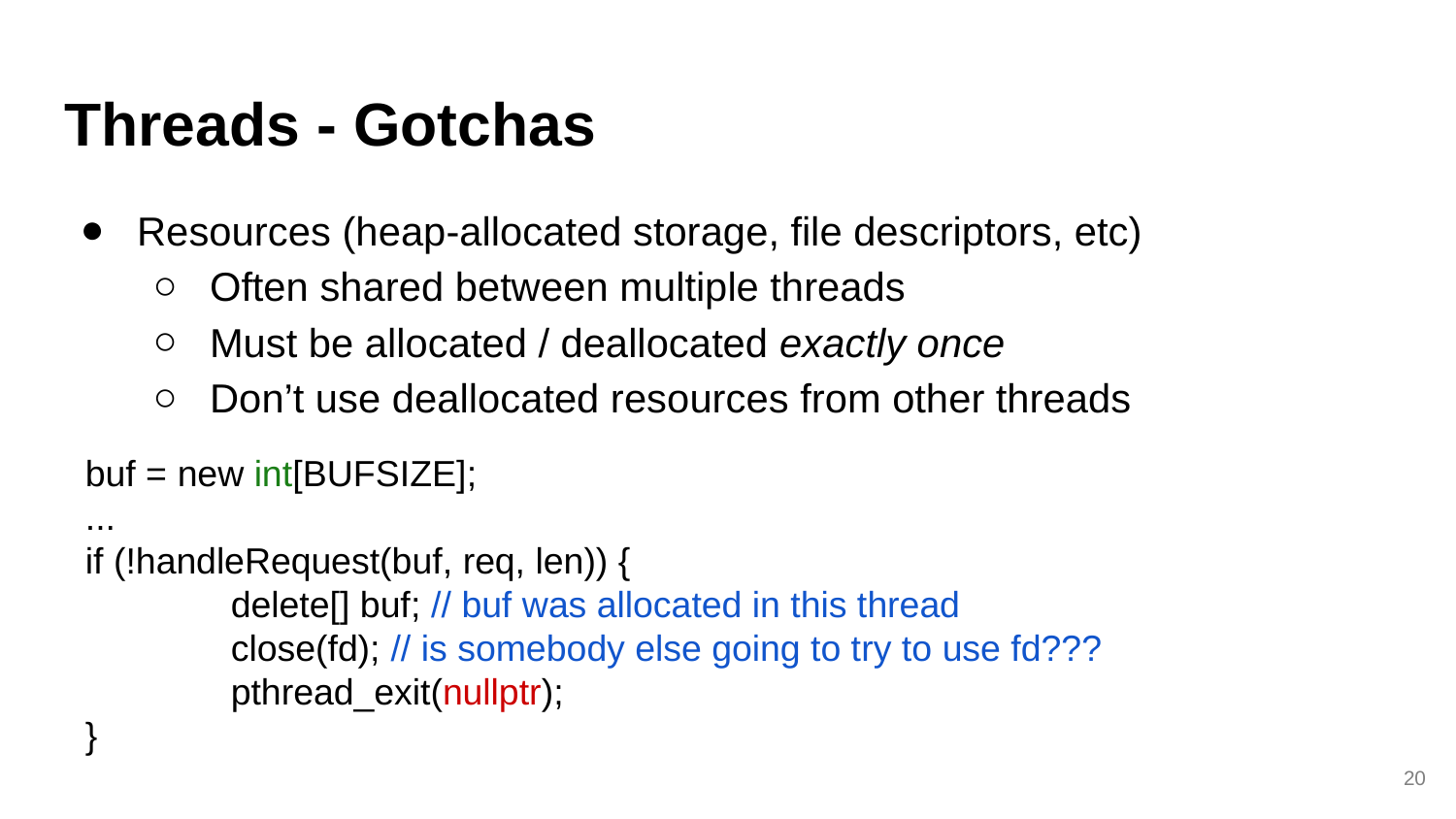

# Threads - Gotchas
Resources (heap-allocated storage, file descriptors, etc)
Often shared between multiple threads
Must be allocated / deallocated exactly once
Don’t use deallocated resources from other threads
buf = new int[BUFSIZE];
...
if (!handleRequest(buf, req, len)) {
	delete[] buf; // buf was allocated in this thread
	close(fd); // is somebody else going to try to use fd???
	pthread_exit(nullptr);
}
20